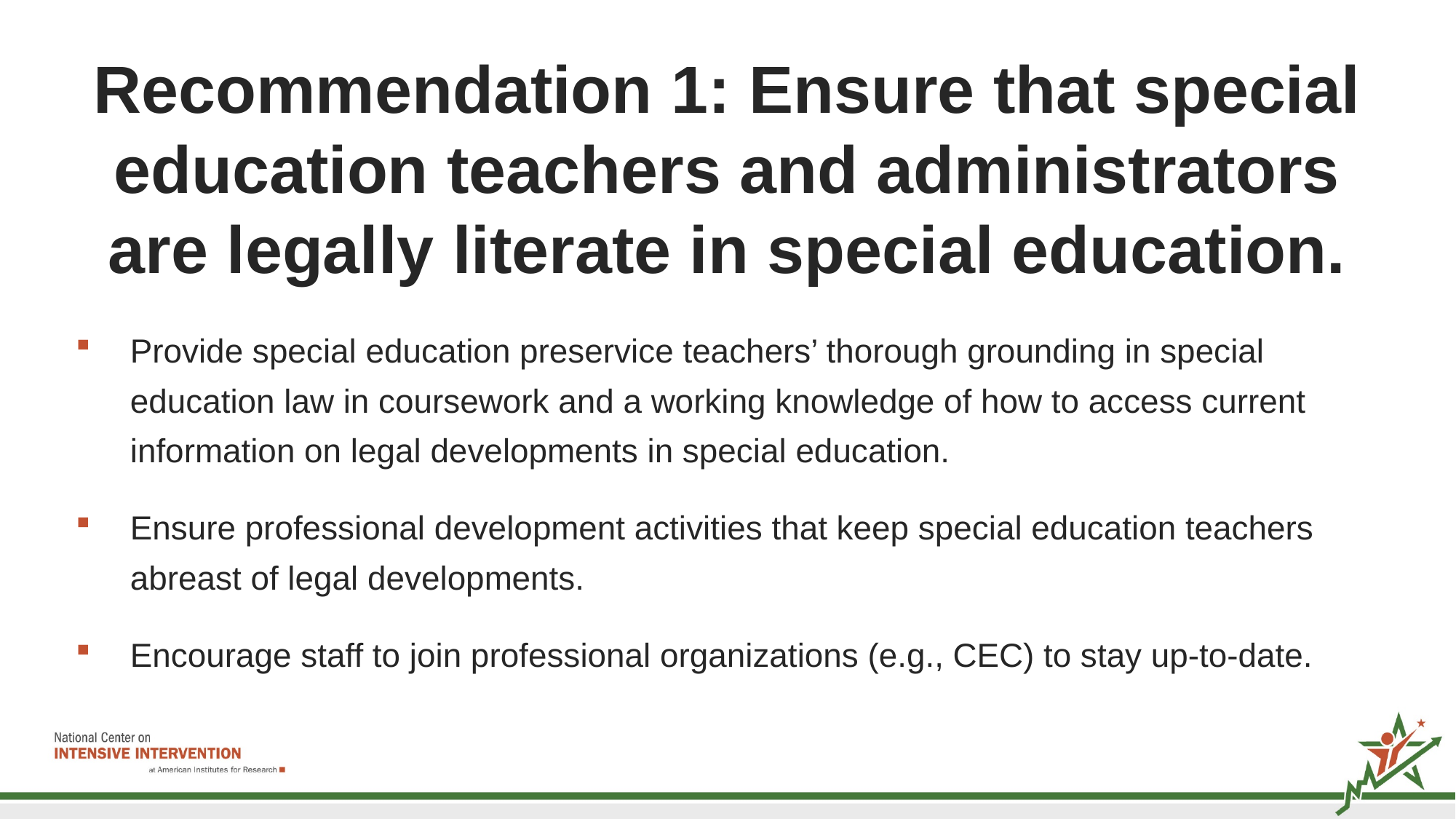

# Recommendation 1: Ensure that special education teachers and administrators are legally literate in special education.
Provide special education preservice teachers’ thorough grounding in special education law in coursework and a working knowledge of how to access current information on legal developments in special education.
Ensure professional development activities that keep special education teachers abreast of legal developments.
Encourage staff to join professional organizations (e.g., CEC) to stay up-to-date.